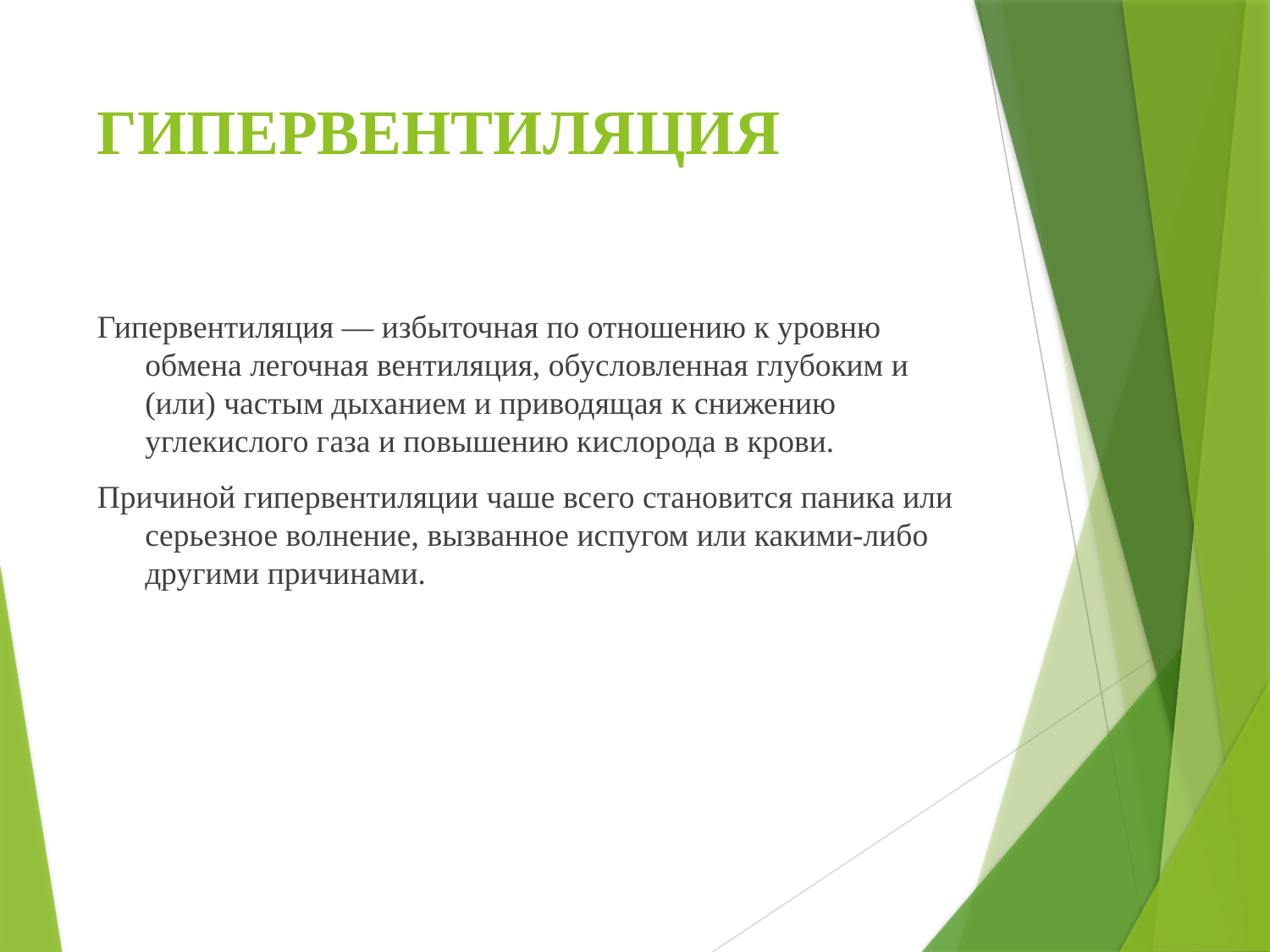

# ГИПЕРВЕНТИЛЯЦИЯ
Гипервентиляция — избыточная по отношению к уровню обмена легочная вентиляция, обусловленная глубоким и (или) частым дыханием и приводящая к снижению углекислого газа и повышению кислорода в крови.
Причиной гипервентиляции чаше всего становится паника или серьезное волнение, вызванное испугом или какими-либо другими причинами.